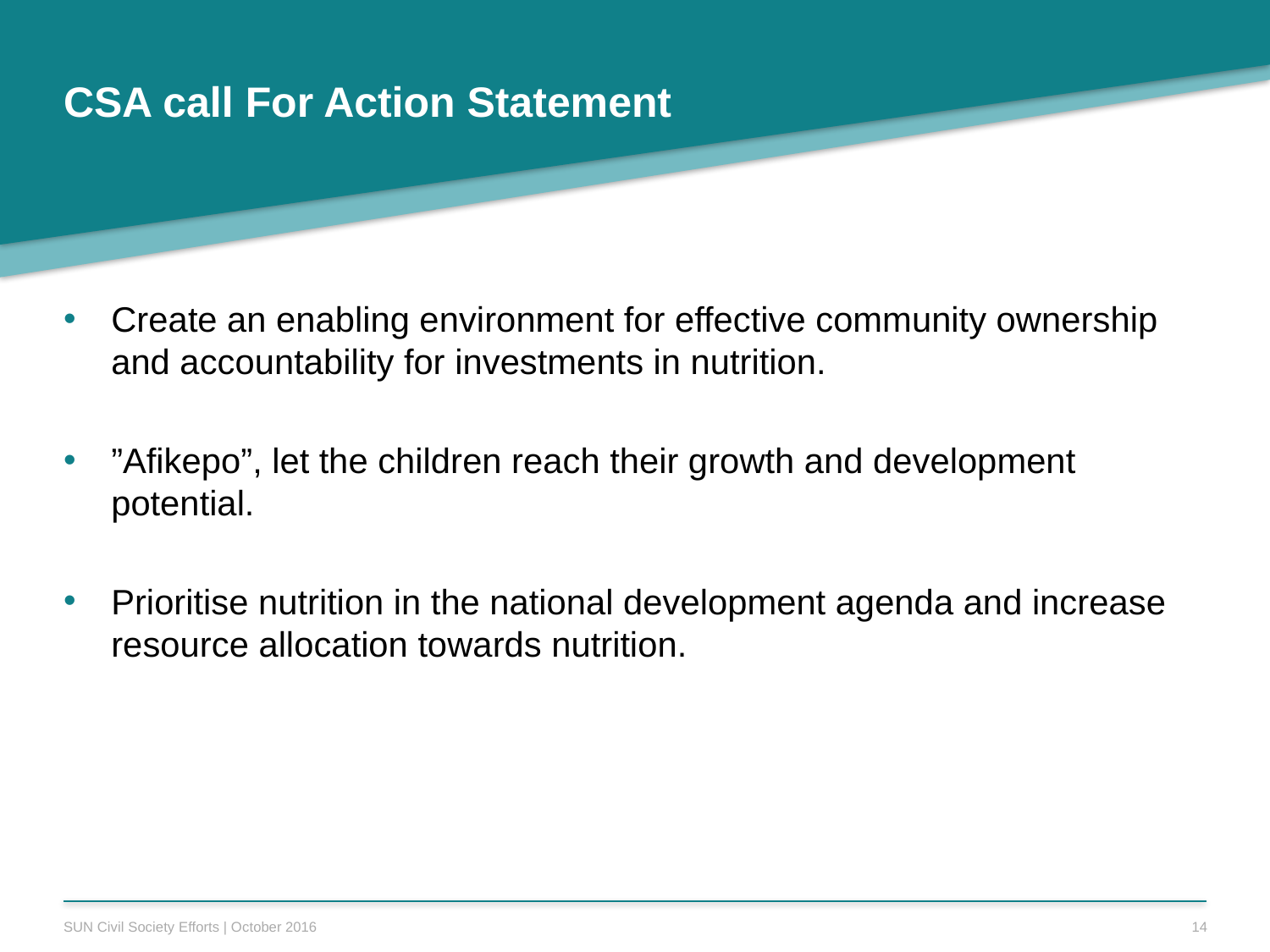

# CSA call For Action Statement
Create an enabling environment for effective community ownership and accountability for investments in nutrition.

”Afikepo”, let the children reach their growth and development potential.

Prioritise nutrition in the national development agenda and increase resource allocation towards nutrition.

SUN Civil Society Efforts | October 2016
14